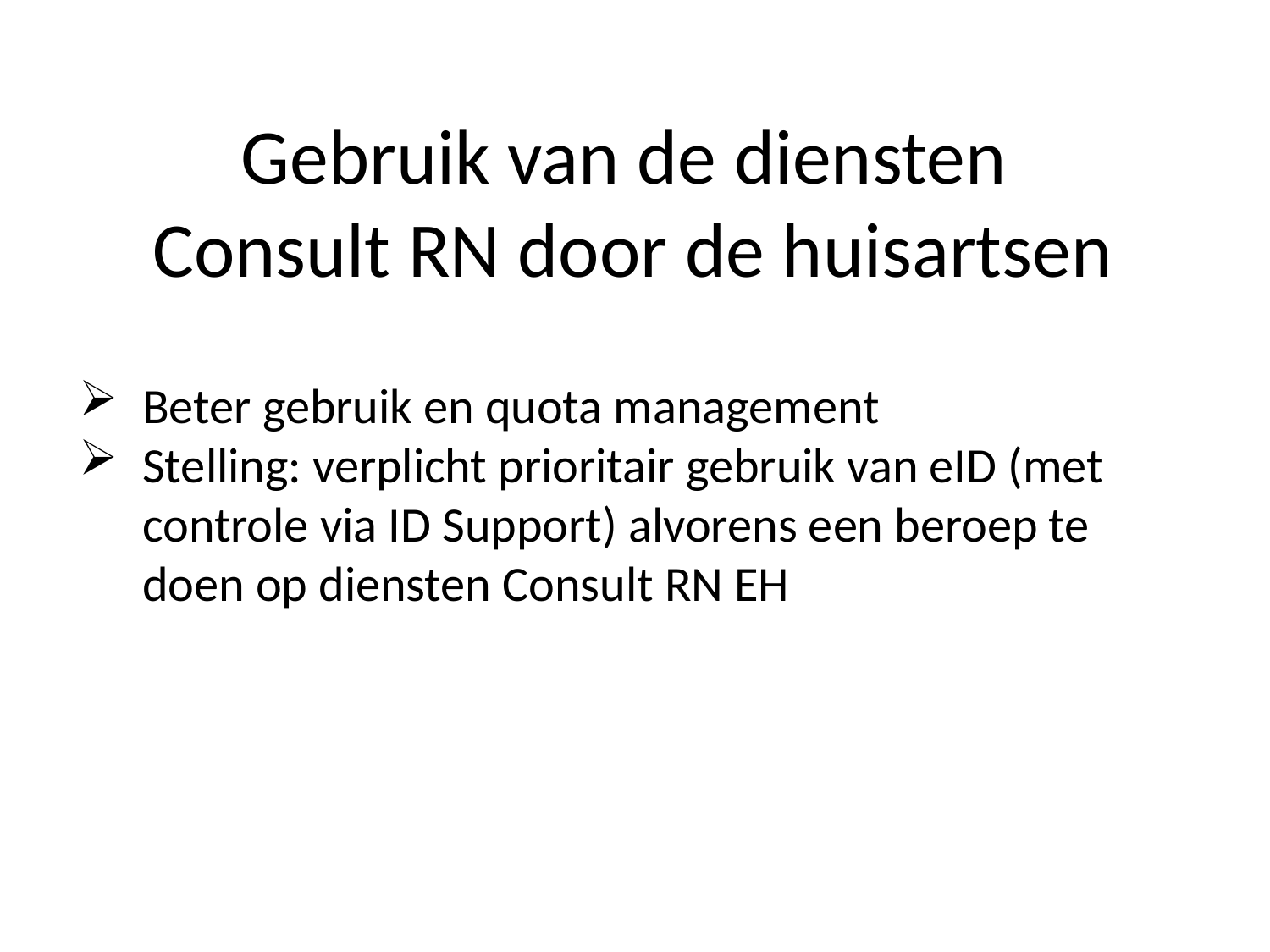

Gebruik van de diensten
Consult RN door de huisartsen
Beter gebruik en quota management
Stelling: verplicht prioritair gebruik van eID (met controle via ID Support) alvorens een beroep te doen op diensten Consult RN EH